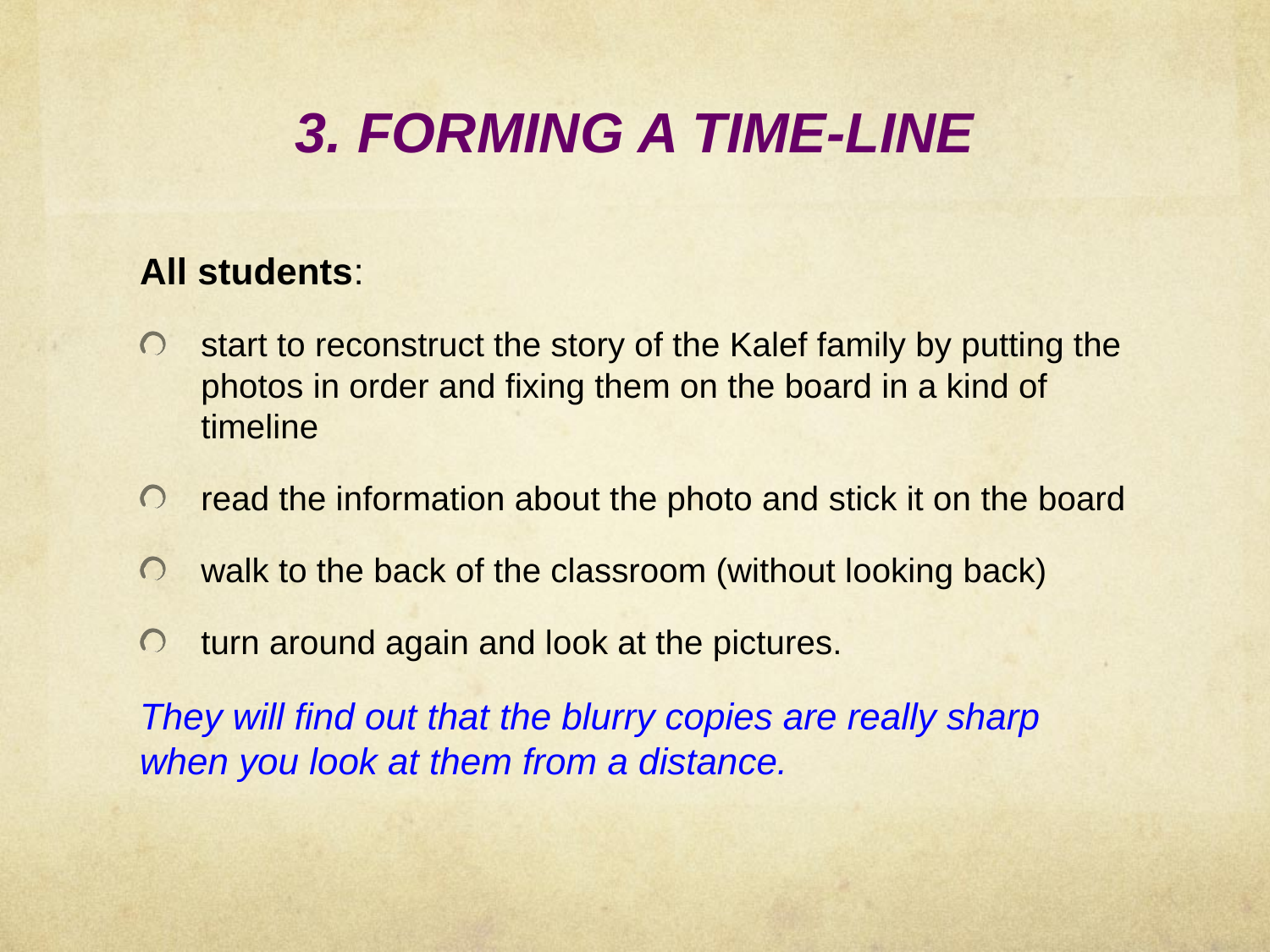

# 3. FORMING A TIME-LINE
All students:
start to reconstruct the story of the Kalef family by putting the photos in order and fixing them on the board in a kind of timeline
read the information about the photo and stick it on the board
walk to the back of the classroom (without looking back)
turn around again and look at the pictures.
They will find out that the blurry copies are really sharp when you look at them from a distance.